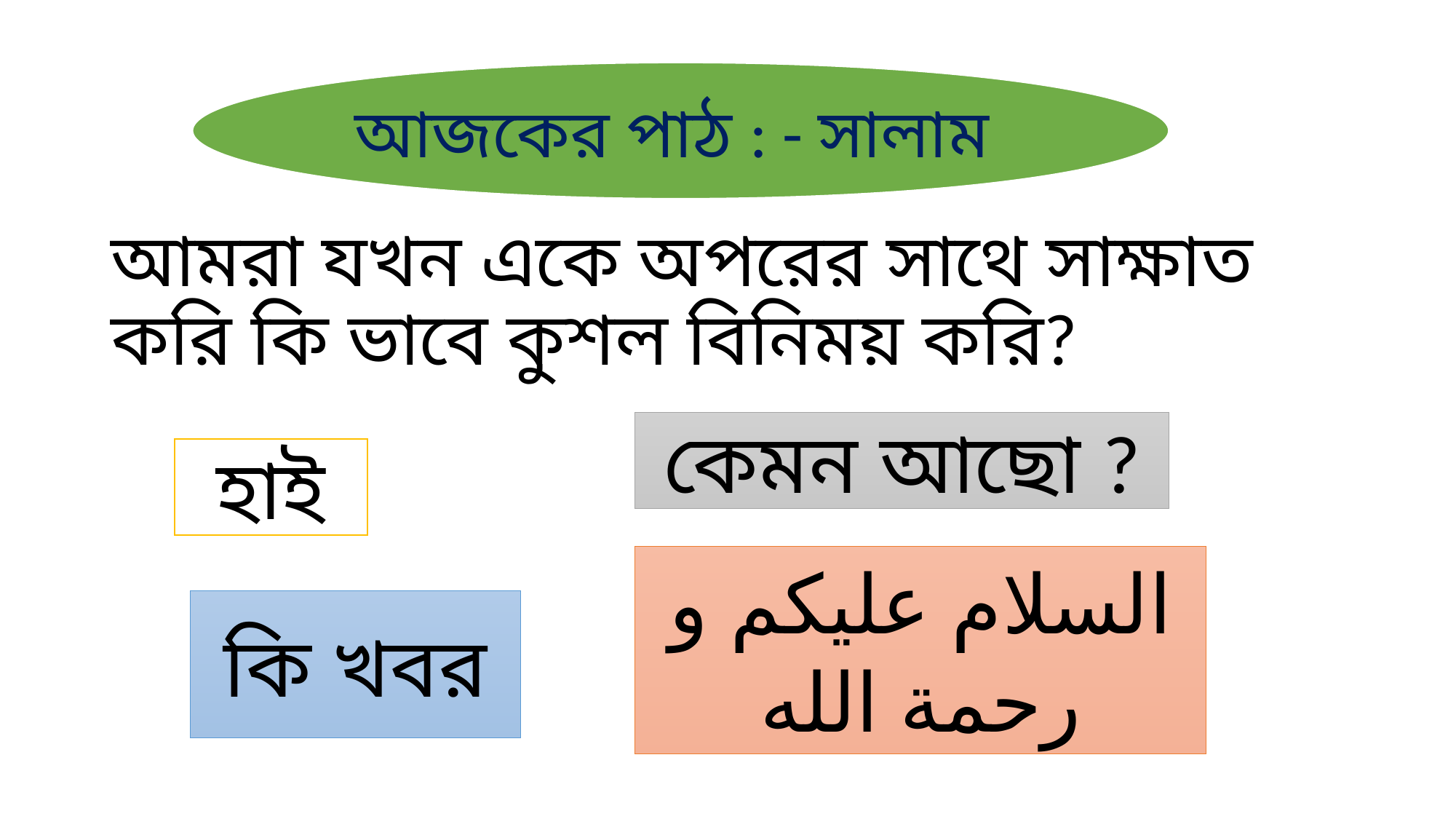

#
আজকের পাঠ : - সালাম
আমরা যখন একে অপরের সাথে সাক্ষাত করি কি ভাবে কুশল বিনিময় করি?

কেমন আছো ?
হাই
السلام عليكم و رحمة الله
কি খবর